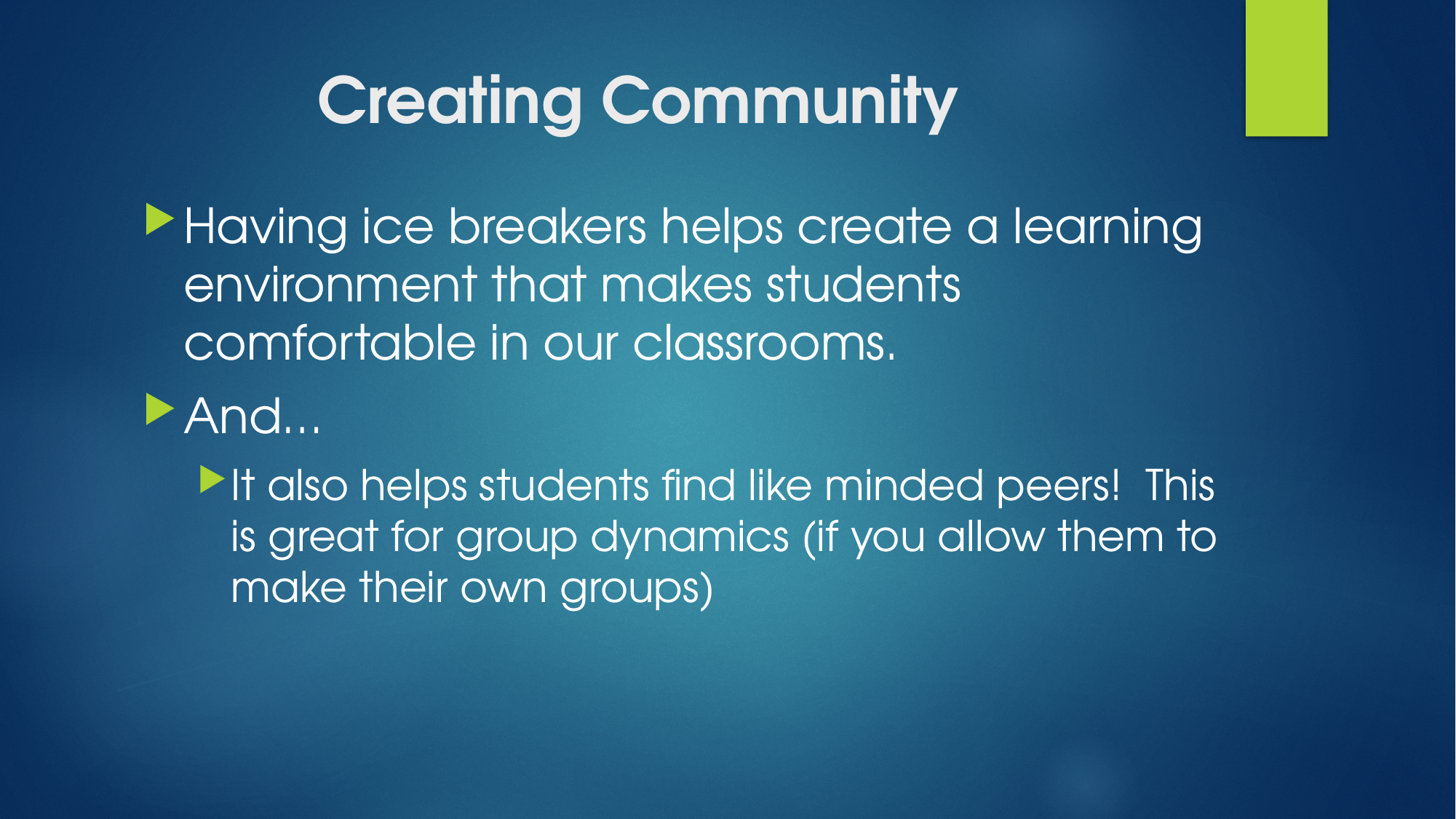

# Creating Community
Having ice breakers helps create a learning environment that makes students comfortable in our classrooms.
And…
It also helps students find like minded peers!  This is great for group dynamics (if you allow them to make their own groups)